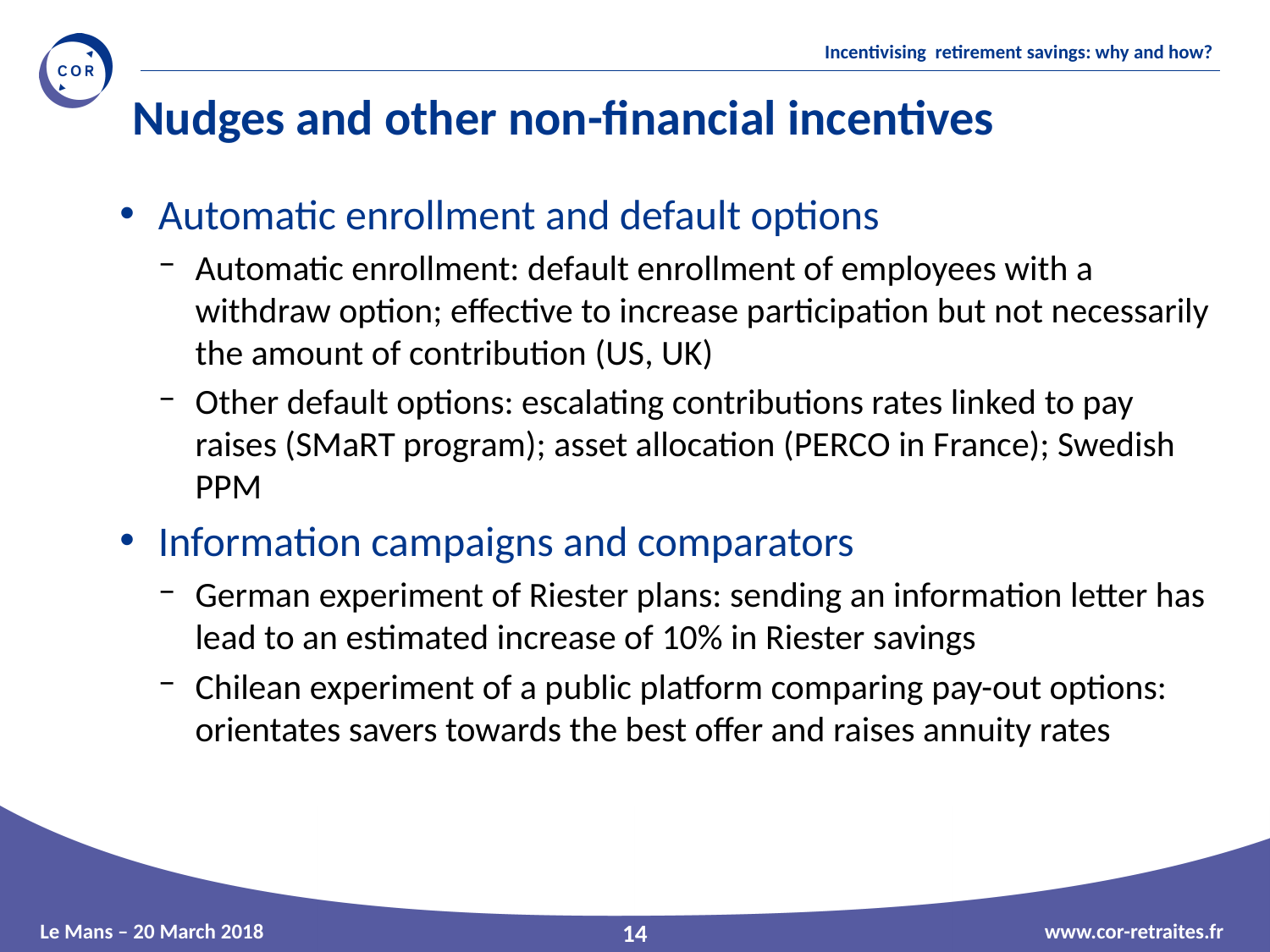

Nudges and other non-financial incentives
Automatic enrollment and default options
Automatic enrollment: default enrollment of employees with a withdraw option; effective to increase participation but not necessarily the amount of contribution (US, UK)
Other default options: escalating contributions rates linked to pay raises (SMaRT program); asset allocation (PERCO in France); Swedish PPM
Information campaigns and comparators
German experiment of Riester plans: sending an information letter has lead to an estimated increase of 10% in Riester savings
Chilean experiment of a public platform comparing pay-out options: orientates savers towards the best offer and raises annuity rates
14